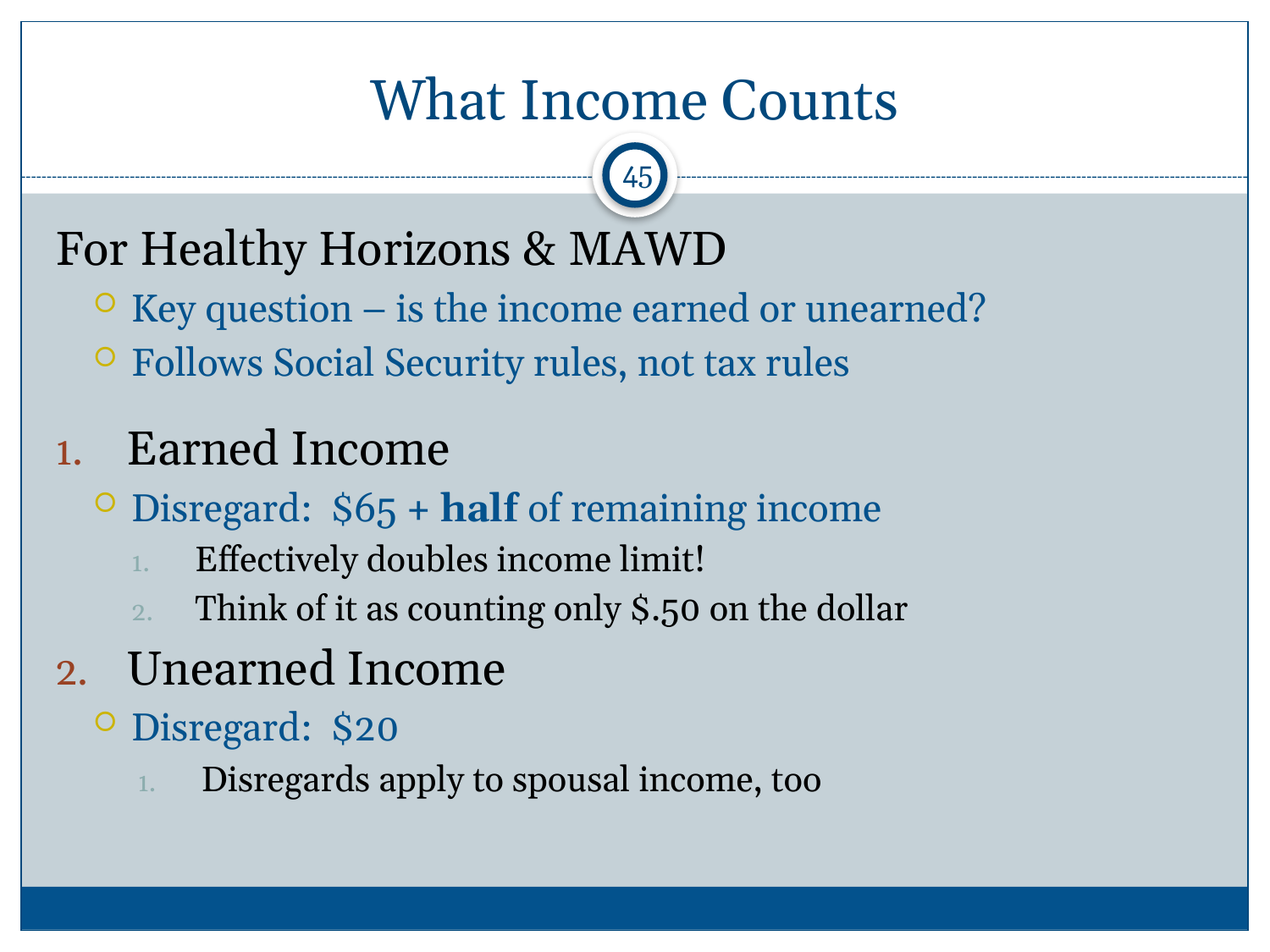

# What Income Counts
45
For Healthy Horizons & MAWD
Key question – is the income earned or unearned?
Follows Social Security rules, not tax rules

Earned Income
Disregard:  $65 + half of remaining income
Effectively doubles income limit!
Think of it as counting only $.50 on the dollar
Unearned Income
Disregard:  $20
Disregards apply to spousal income, too